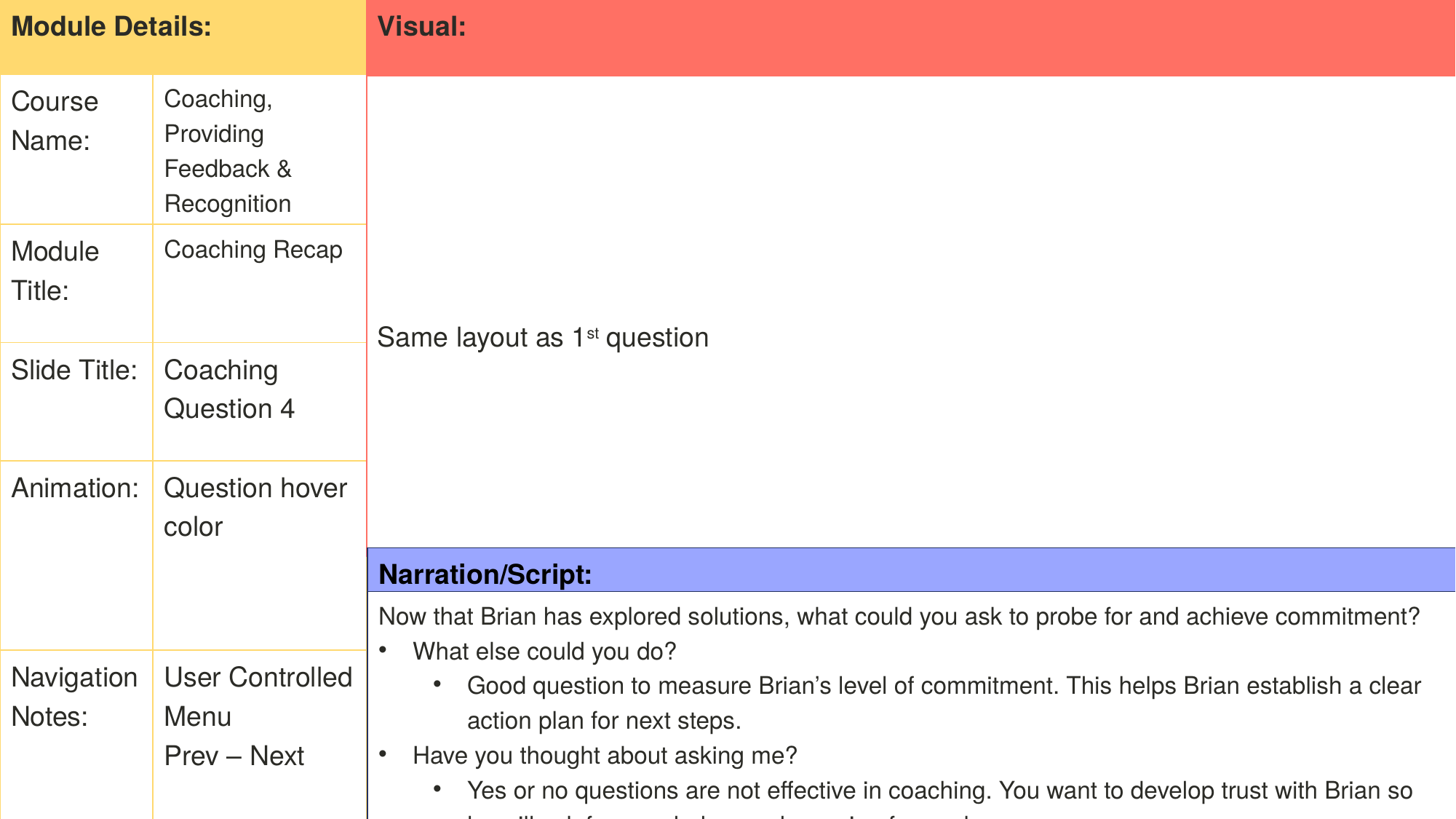

| Visual: |
| --- |
| Same layout as 1st question |
| Module Details: |  |
| --- | --- |
| Course Name: | Coaching, Providing Feedback & Recognition |
| Module Title: | Coaching Recap |
| Slide Title: | Coaching Question 4 |
| Animation: | Question hover color |
| Navigation Notes: | User Controlled Menu Prev – Next |
| Narration/Script: |
| --- |
| Now that Brian has explored solutions, what could you ask to probe for and achieve commitment? What else could you do? Good question to measure Brian’s level of commitment. This helps Brian establish a clear action plan for next steps. Have you thought about asking me? Yes or no questions are not effective in coaching. You want to develop trust with Brian so he will ask for your help openly moving forward. |
| --- |